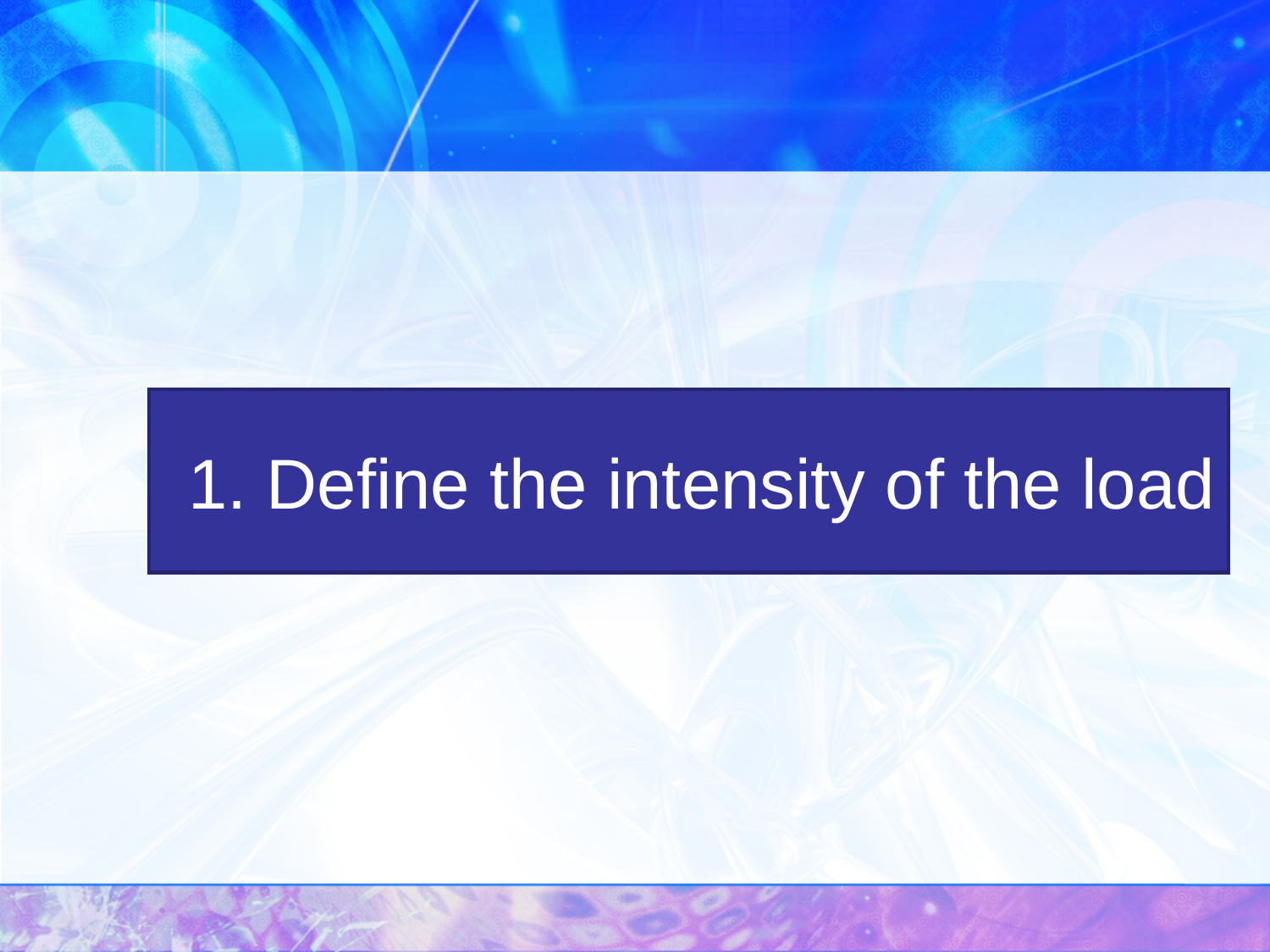

# 1. Define the intensity of the load